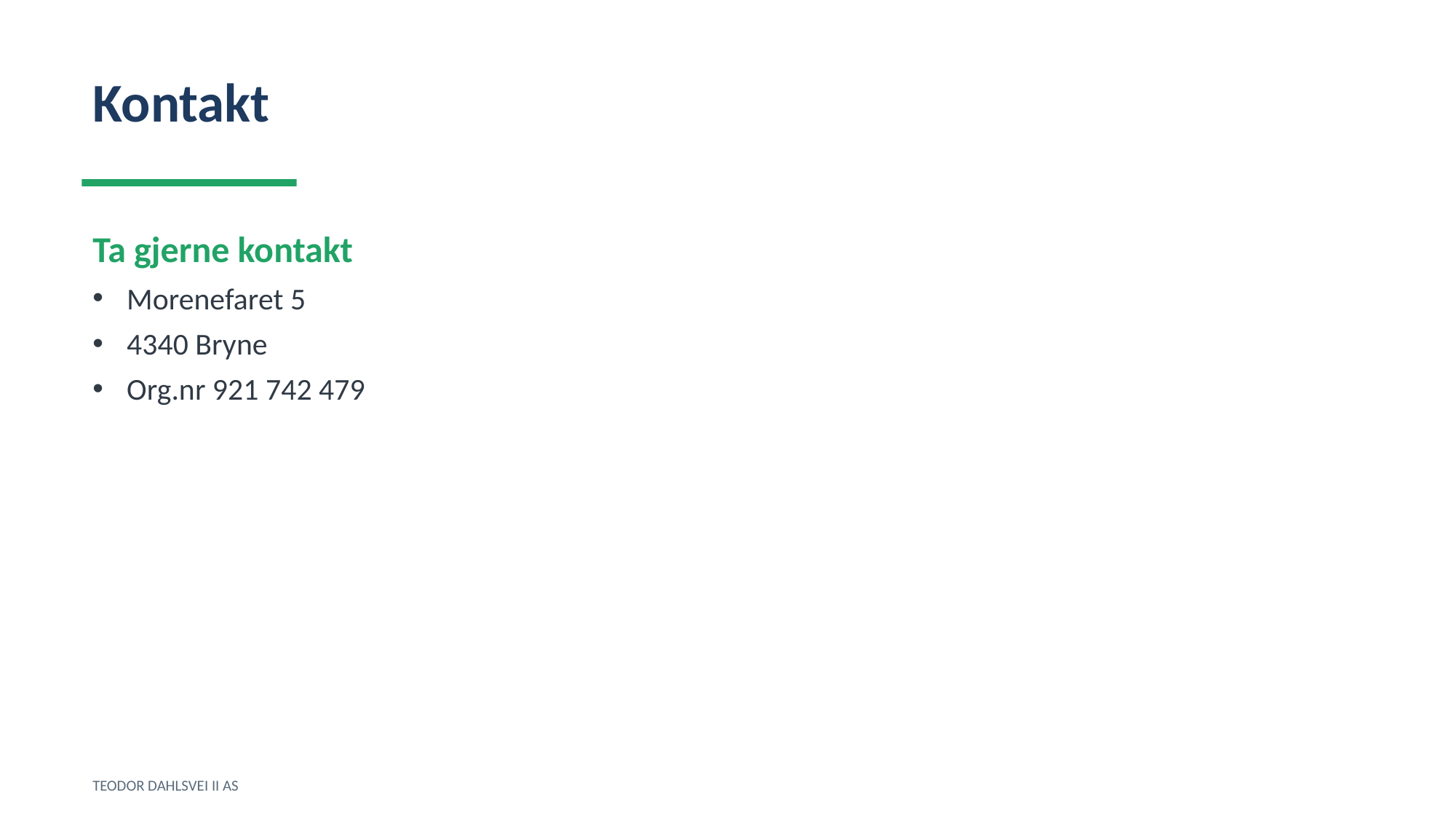

Kontakt

Ta gjerne kontakt
Morenefaret 5
4340 Bryne
Org.nr 921 742 479
TEODOR DAHLSVEI II AS